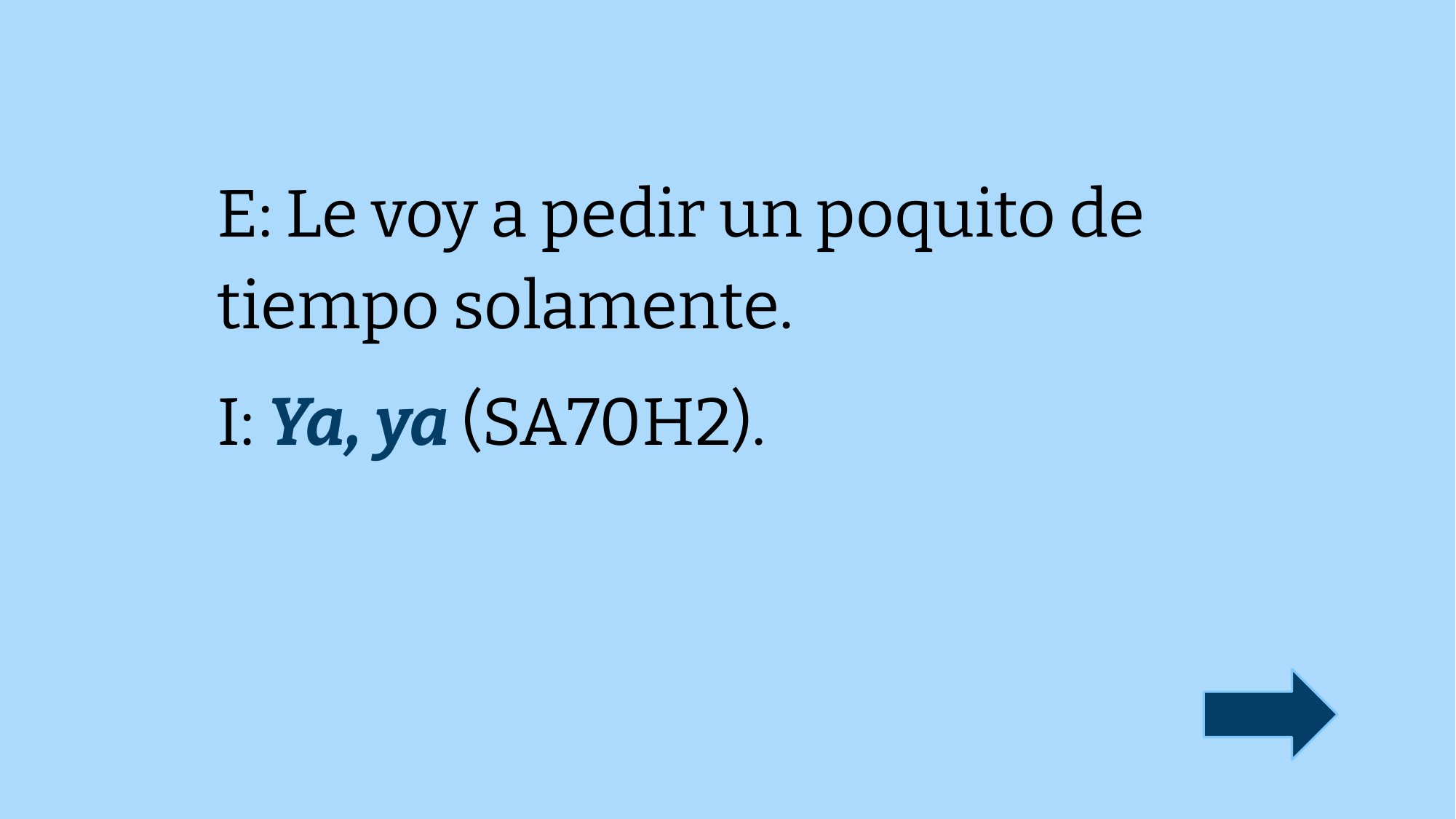

E: Le voy a pedir un poquito de tiempo solamente.
I: Ya, ya (SA70H2).